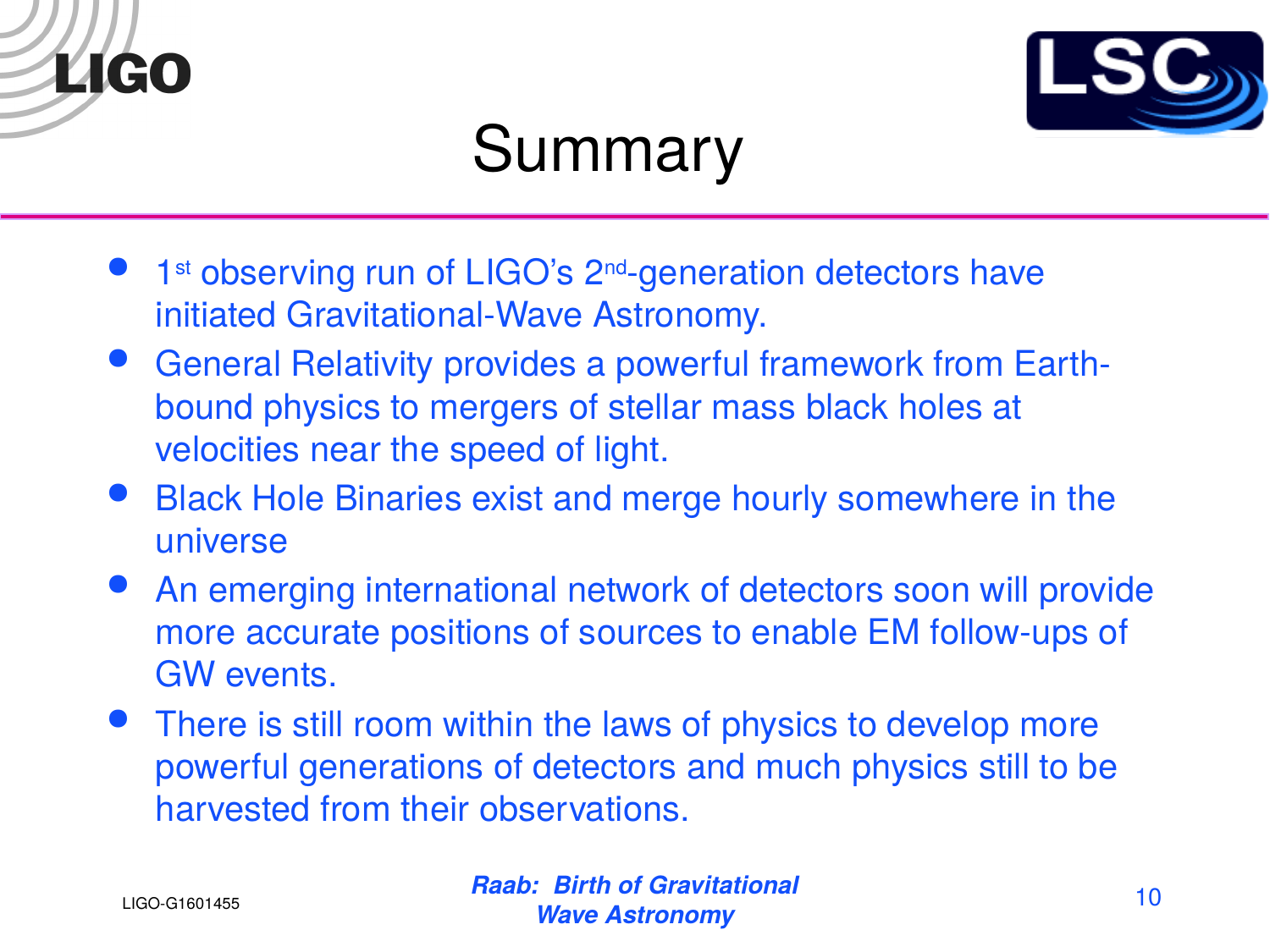

# Summary
1st observing run of LIGO’s 2nd-generation detectors have initiated Gravitational-Wave Astronomy.
General Relativity provides a powerful framework from Earth-bound physics to mergers of stellar mass black holes at velocities near the speed of light.
Black Hole Binaries exist and merge hourly somewhere in the universe
An emerging international network of detectors soon will provide more accurate positions of sources to enable EM follow-ups of GW events.
There is still room within the laws of physics to develop more powerful generations of detectors and much physics still to be harvested from their observations.

Raab:  Birth of Gravitational Wave Astronomy
10